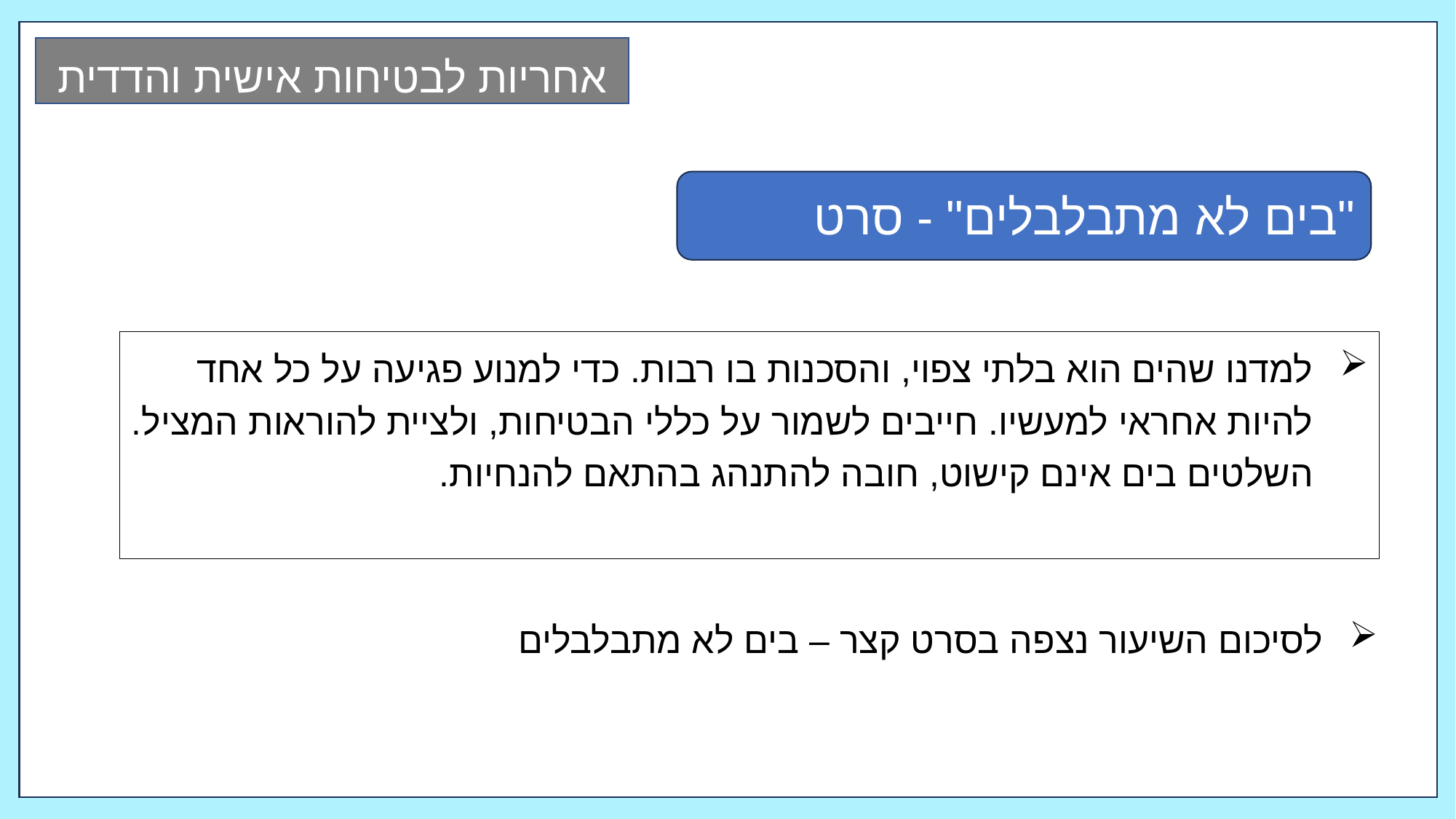

אחריות לבטיחות אישית והדדית
"בים לא מתבלבלים" - סרט
למדנו שהים הוא בלתי צפוי, והסכנות בו רבות. כדי למנוע פגיעה על כל אחד להיות אחראי למעשיו. חייבים לשמור על כללי הבטיחות, ולציית להוראות המציל. השלטים בים אינם קישוט, חובה להתנהג בהתאם להנחיות.
לסיכום השיעור נצפה בסרט קצר – בים לא מתבלבלים